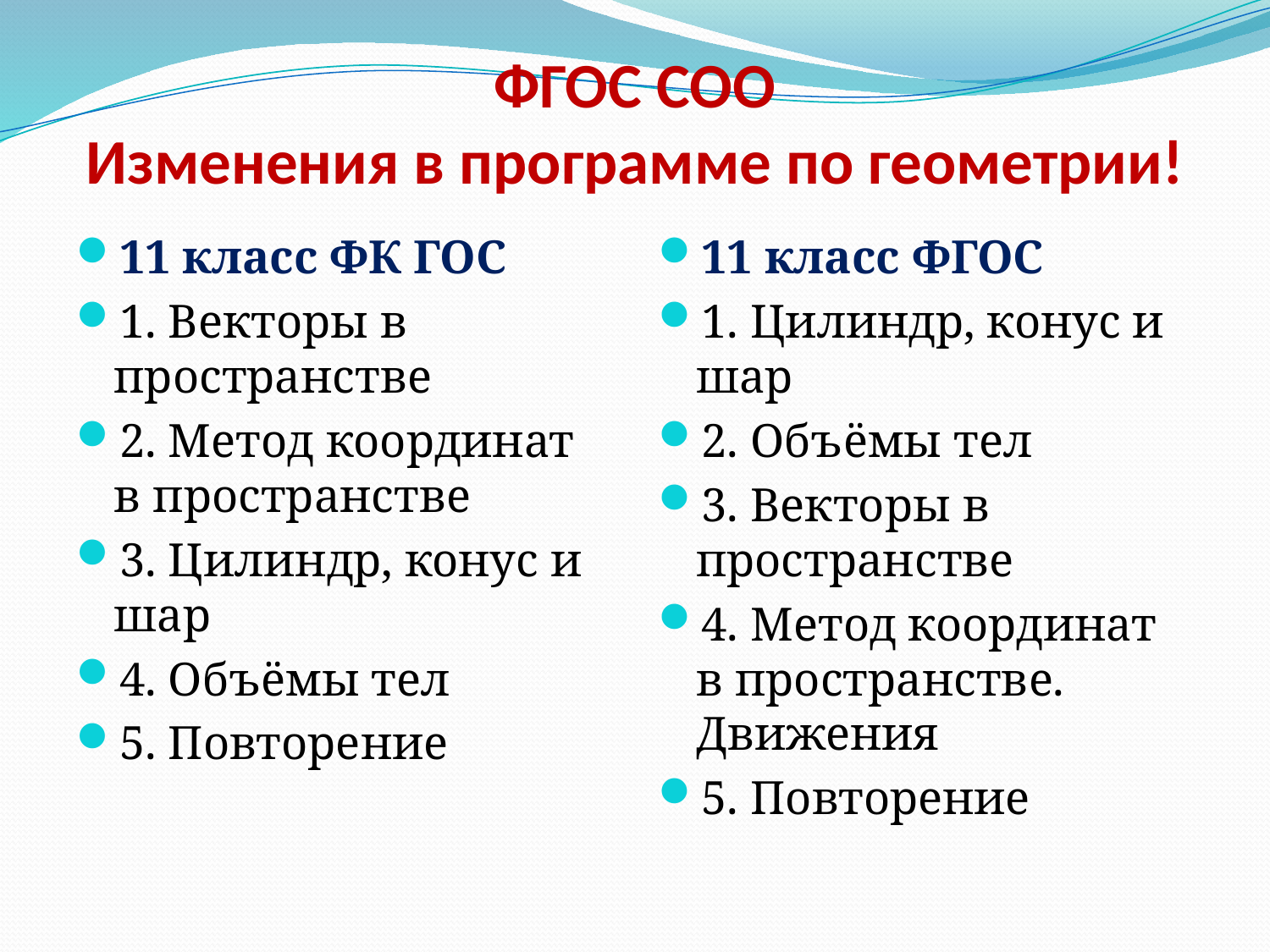

# ФГОС СОО Изменения в программе по геометрии!
11 класс ФК ГОС
1. Векторы в пространстве
2. Метод координат в пространстве
3. Цилиндр, конус и шар
4. Объёмы тел
5. Повторение

11 класс ФГОС
1. Цилиндр, конус и шар
2. Объёмы тел
3. Векторы в пространстве
4. Метод координат в пространстве. Движения
5. Повторение